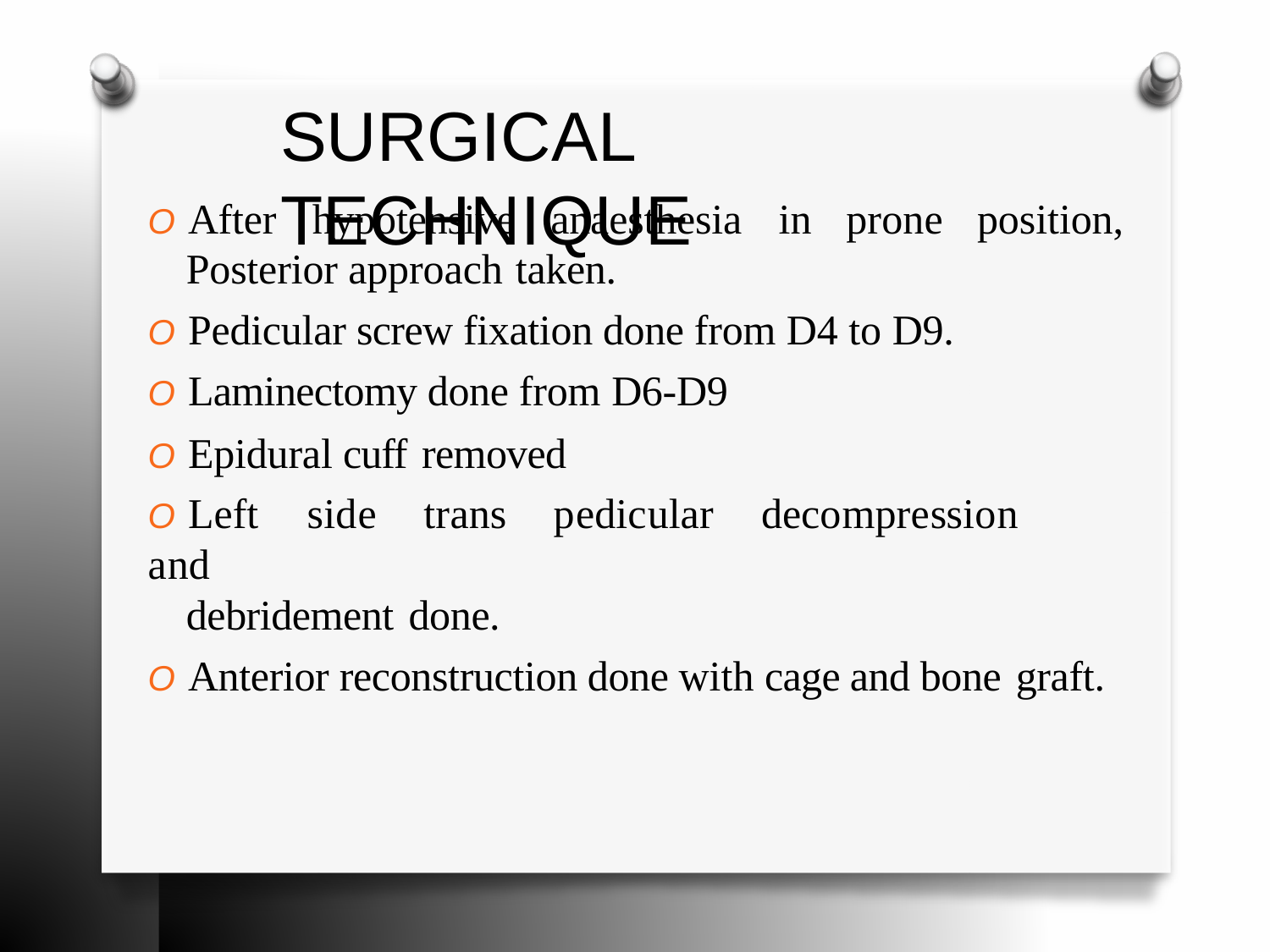

# SURGICAL TECHNIQUE
O	After	hypotensive	anaesthesia	in	prone	position,
Posterior approach taken.
O	Pedicular screw fixation done from D4 to D9.
O	Laminectomy done from D6-D9
O	Epidural cuff removed
O	Left	side	trans	pedicular	decompression	and
debridement done.
O	Anterior reconstruction done with cage and bone graft.